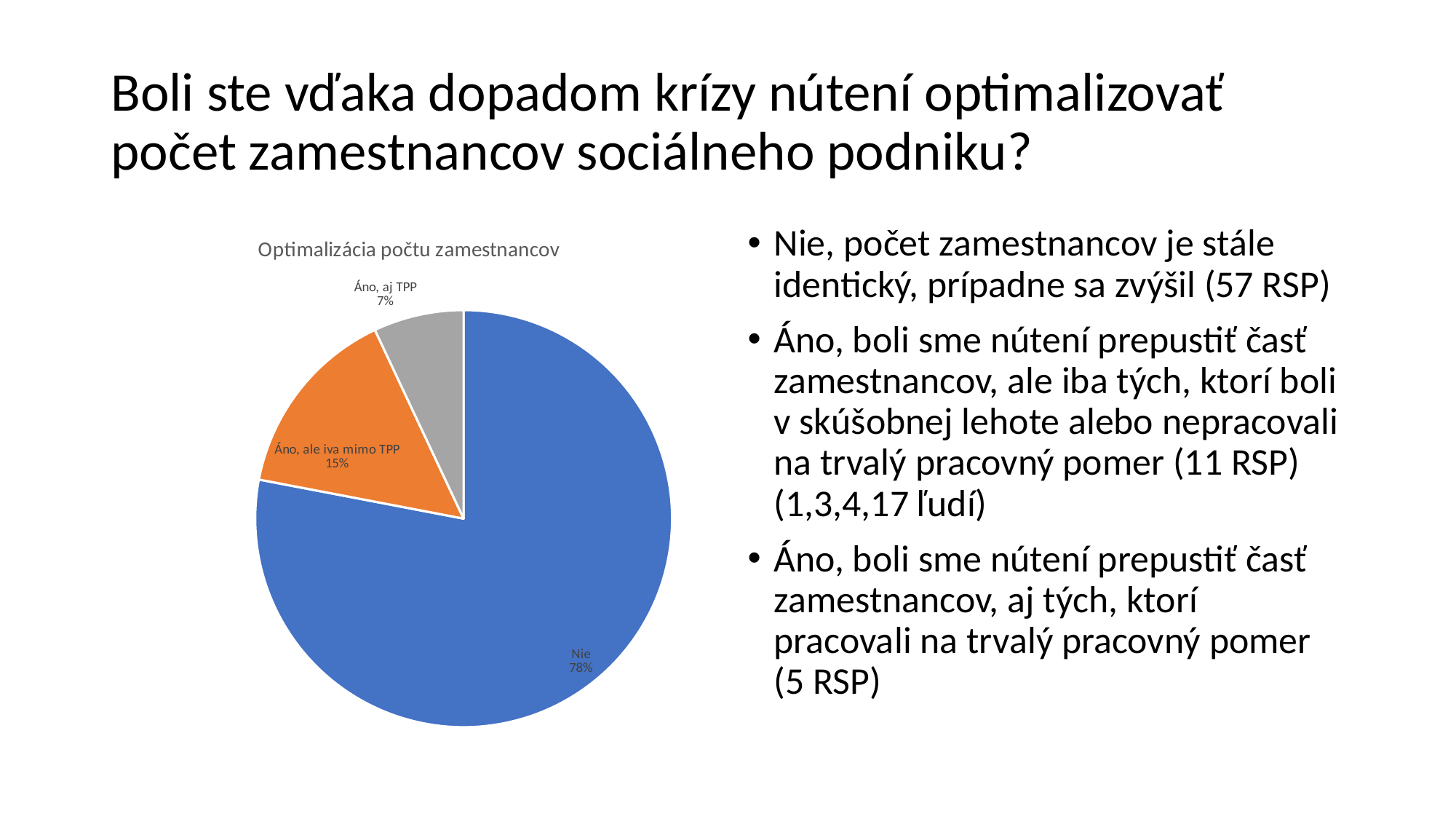

# Boli ste vďaka dopadom krízy nútení optimalizovať počet zamestnancov sociálneho podniku?

### Chart:

| Category | Optimalizácia počtu zamestnancov |
|---|---|
| Nie | 0.78 |
| Áno, ale iva mimo TPP | 0.15000000000000002 |
| Áno, aj TPP | 0.07000000000000002 |
Nie, počet zamestnancov je stále identický, prípadne sa zvýšil (57 RSP)
Áno, boli sme nútení prepustiť časť zamestnancov, ale iba tých, ktorí boli v skúšobnej lehote alebo nepracovali na trvalý pracovný pomer (11 RSP) (1,3,4,17 ľudí)
Áno, boli sme nútení prepustiť časť zamestnancov, aj tých, ktorí pracovali na trvalý pracovný pomer (5 RSP)